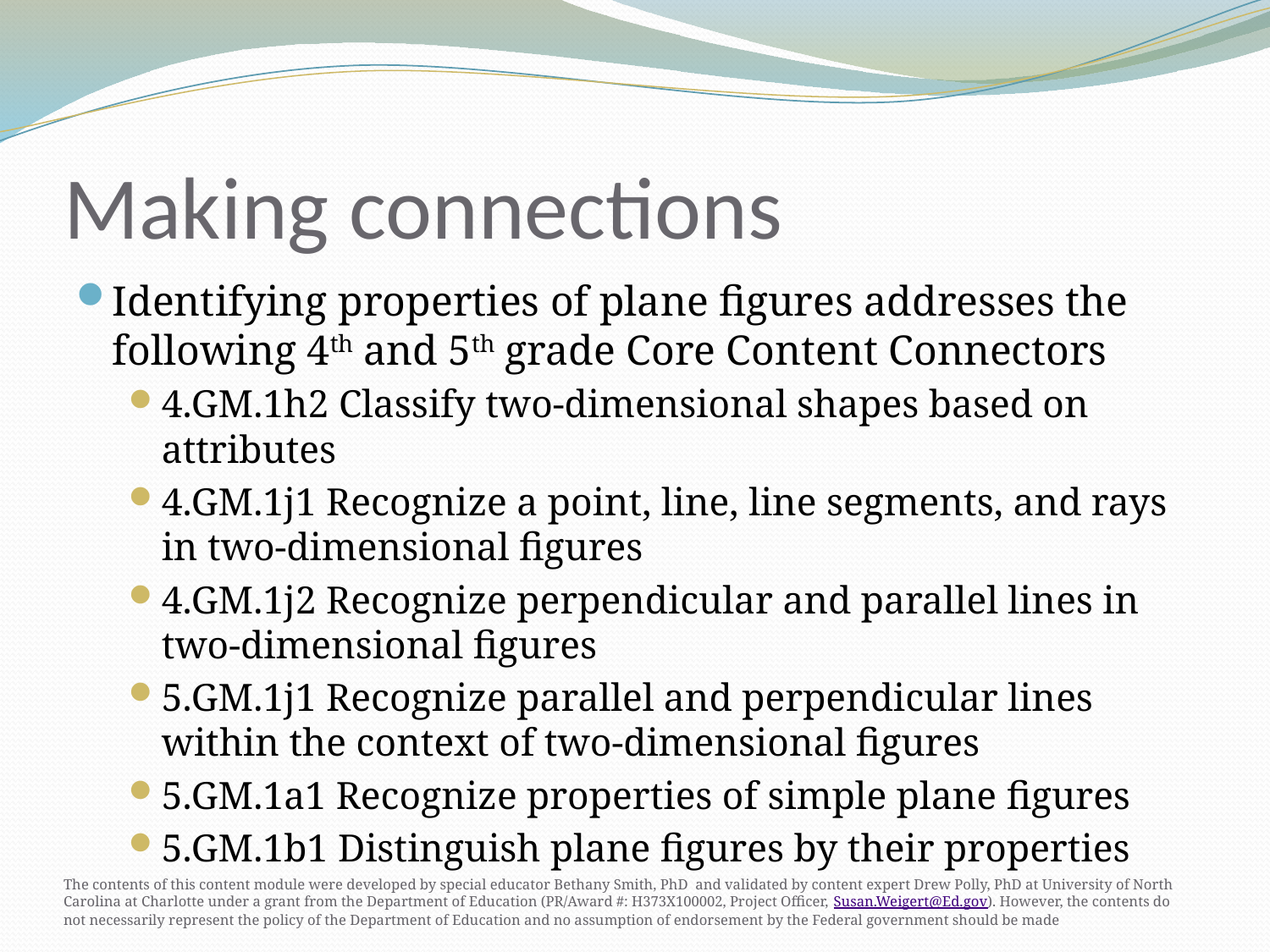

# Making connections
Identifying properties of plane figures addresses the following 4th and 5th grade Core Content Connectors
4.GM.1h2 Classify two-dimensional shapes based on attributes
4.GM.1j1 Recognize a point, line, line segments, and rays in two-dimensional figures
4.GM.1j2 Recognize perpendicular and parallel lines in two-dimensional figures
5.GM.1j1 Recognize parallel and perpendicular lines within the context of two-dimensional figures
5.GM.1a1 Recognize properties of simple plane figures
5.GM.1b1 Distinguish plane figures by their properties
The contents of this content module were developed by special educator Bethany Smith, PhD  and validated by content expert Drew Polly, PhD at University of North Carolina at Charlotte under a grant from the Department of Education (PR/Award #: H373X100002, Project Officer, Susan.Weigert@Ed.gov). However, the contents do not necessarily represent the policy of the Department of Education and no assumption of endorsement by the Federal government should be made